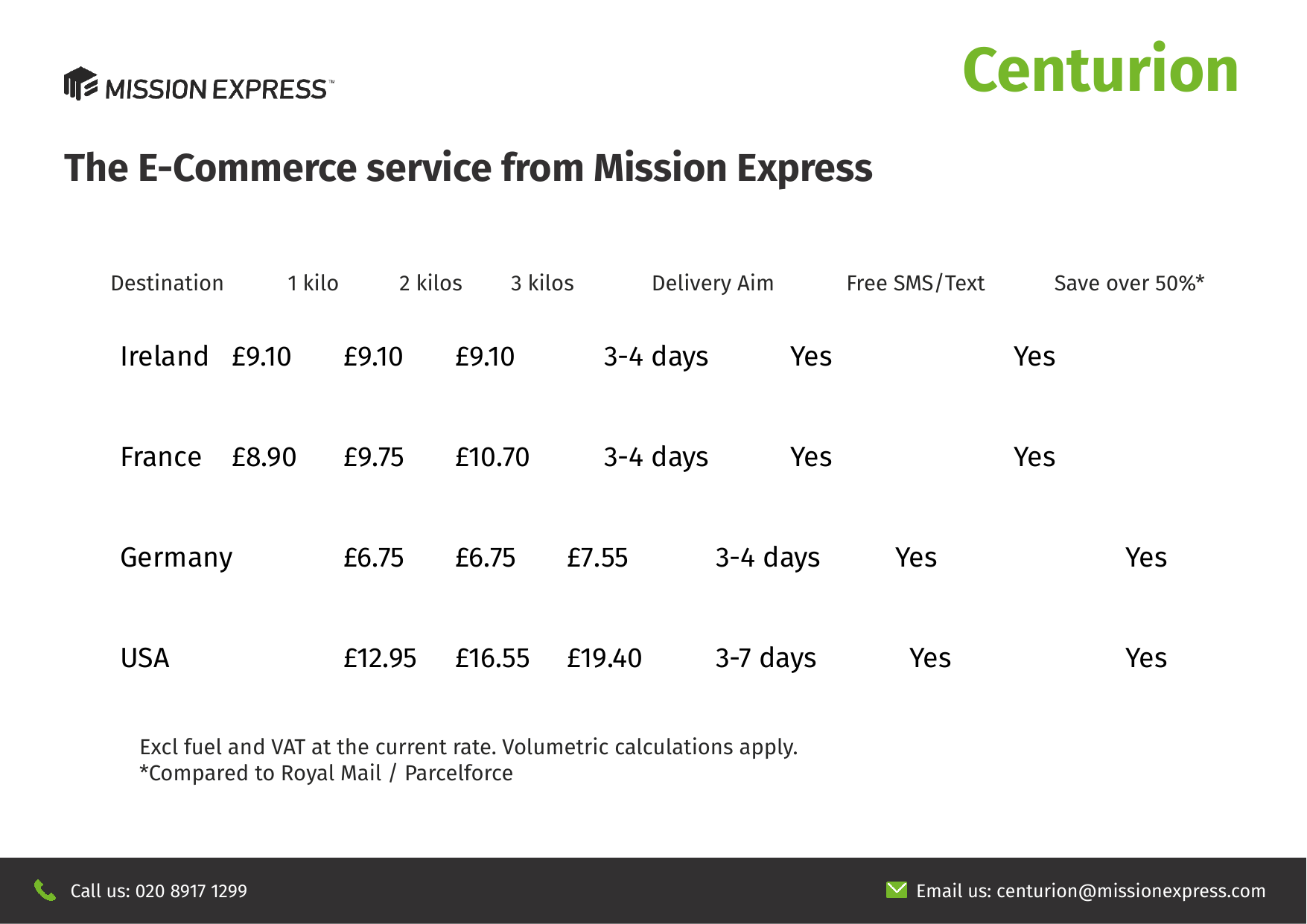

Centurion
# The E-Commerce service from Mission Express​
        Destination	1 kilo	2 kilos	3 kilos	     Delivery Aim	Free SMS/Text            Save over 50%*

Ireland​	£9.10	£9.10	£9.10	     3-4 days	Yes		Yes

France​	£8.90	£9.75	£10.70	     3-4 days	Yes		Yes

Germany​	£6.75	£6.75	£7.55	     3-4 days          Yes		Yes

USA​		£12.95	£16.55	£19.40	     3-7 days	 Yes		Yes

Excl fuel and VAT at the current rate. Volumetric calculations apply.
*Compared to Royal Mail / Parcelforce